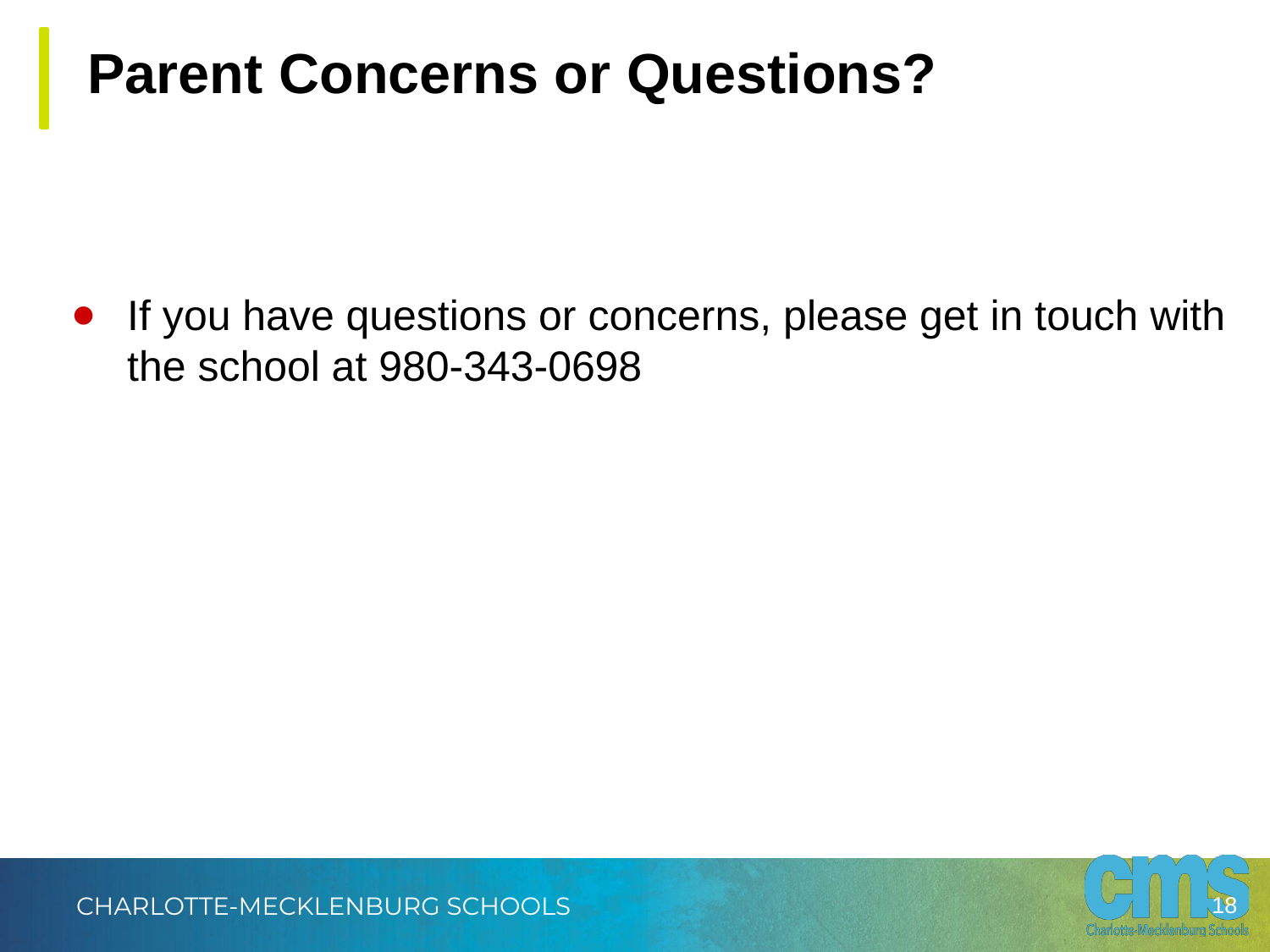

Parent Concerns or Questions?
If you have questions or concerns, please get in touch with the school at 980-343-0698

18